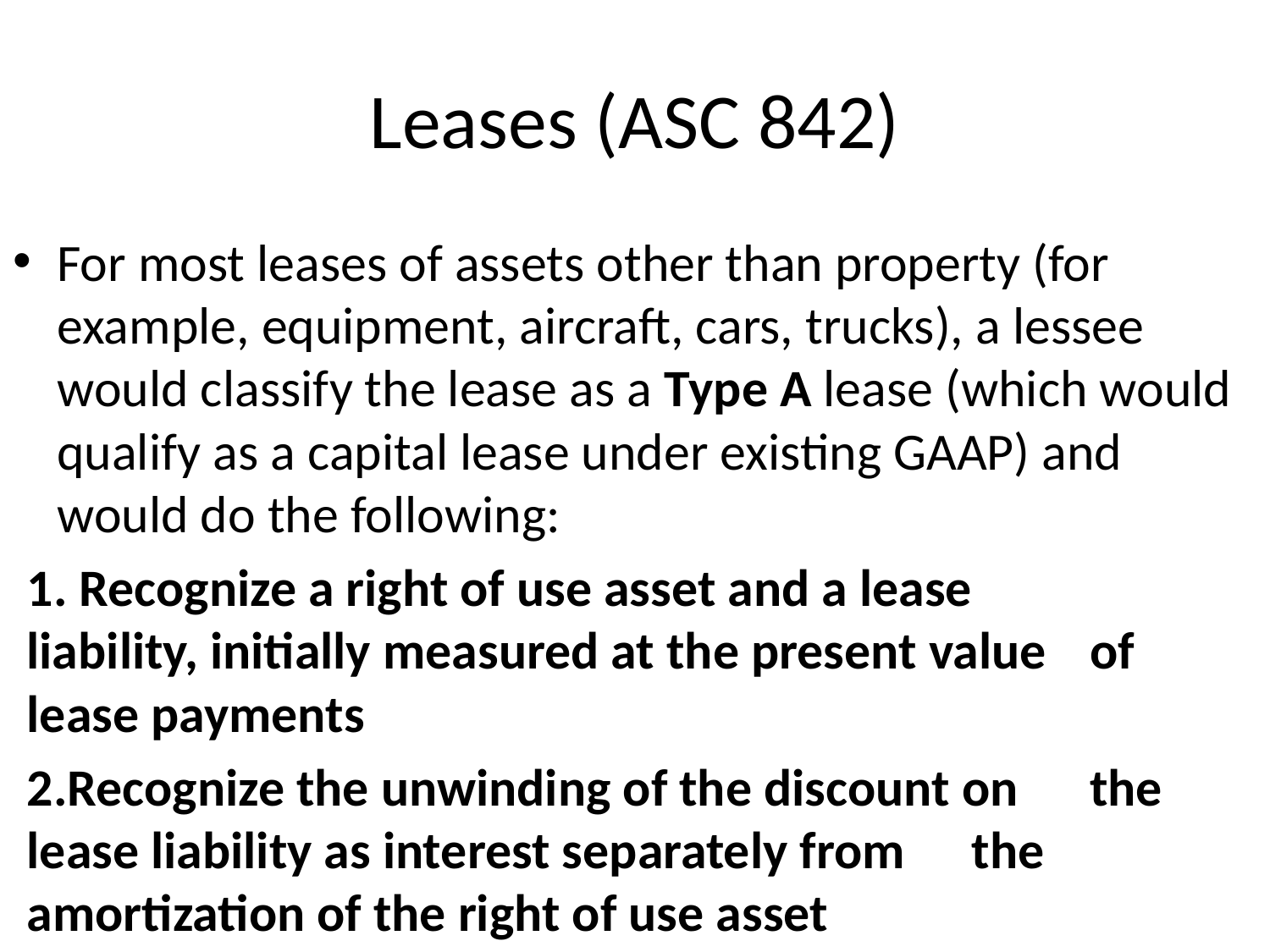

# Leases (ASC 842)
For most leases of assets other than property (for example, equipment, aircraft, cars, trucks), a lessee would classify the lease as a Type A lease (which would qualify as a capital lease under existing GAAP) and would do the following:
	1. Recognize a right of use asset and a lease 	liability, initially measured at the present value 	of lease payments
	2.Recognize the unwinding of the discount on 	the lease liability as interest separately from 	the amortization of the right of use asset